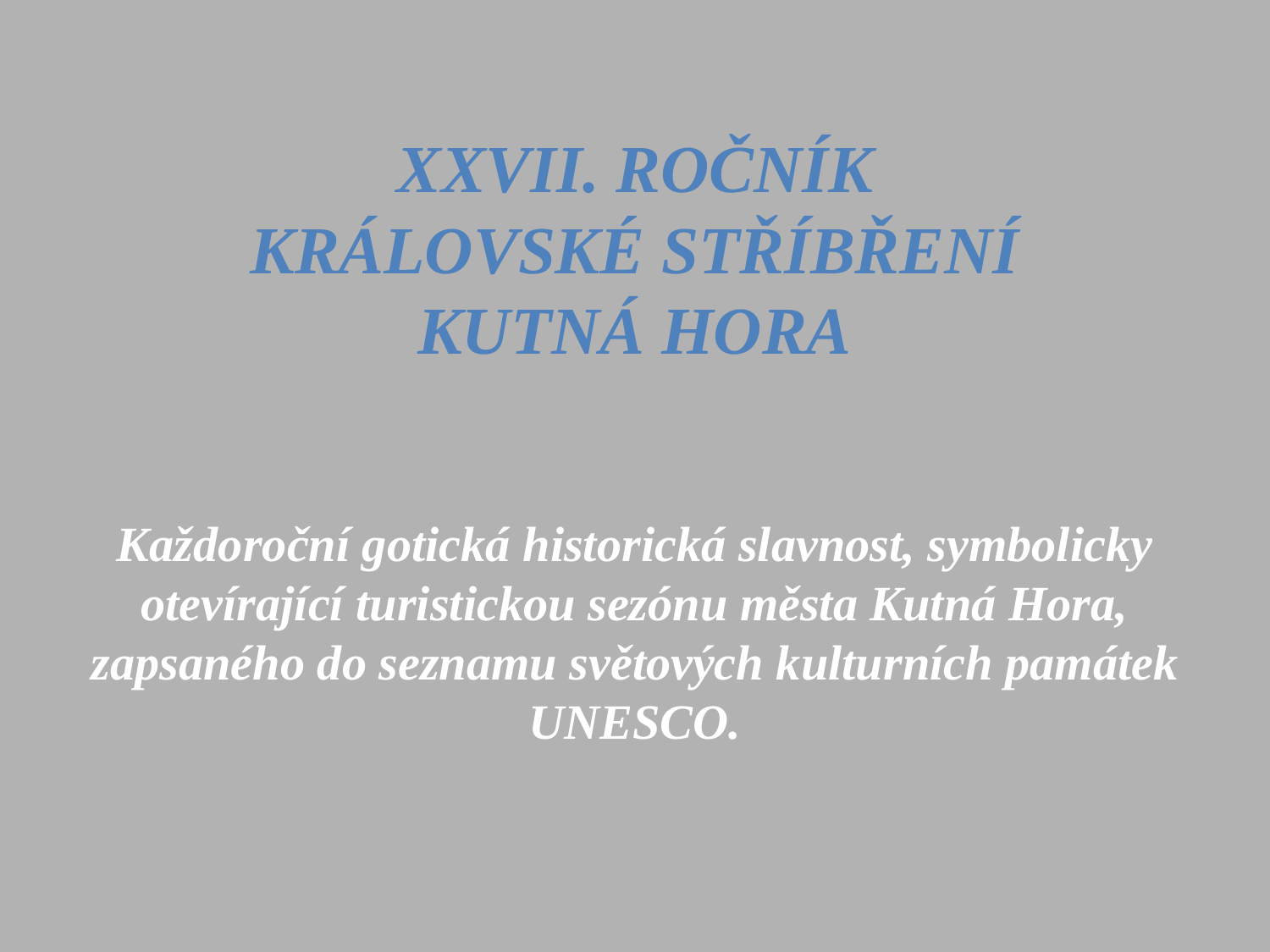

# XXVII. Ročník Královské stříbření Kutná Hora
Každoroční gotická historická slavnost, symbolicky otevírající turistickou sezónu města Kutná Hora, zapsaného do seznamu světových kulturních památek UNESCO.